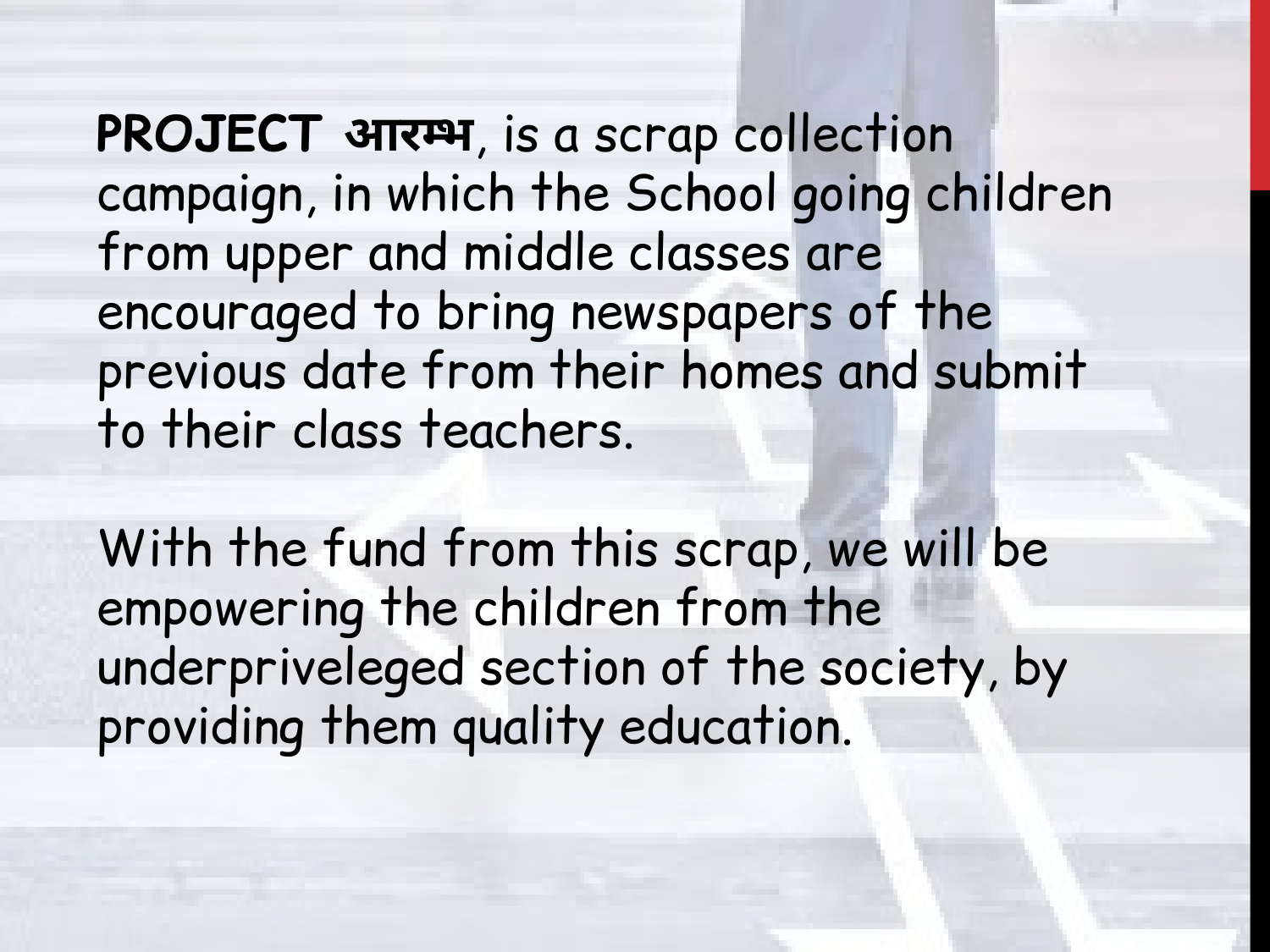

PROJECT आरम्भ, is a scrap collection campaign, in which the School going children from upper and middle classes are encouraged to bring newspapers of the previous date from their homes and submit to their class teachers.

With the fund from this scrap, we will be empowering the children from the underpriveleged section of the society, by providing them quality education.